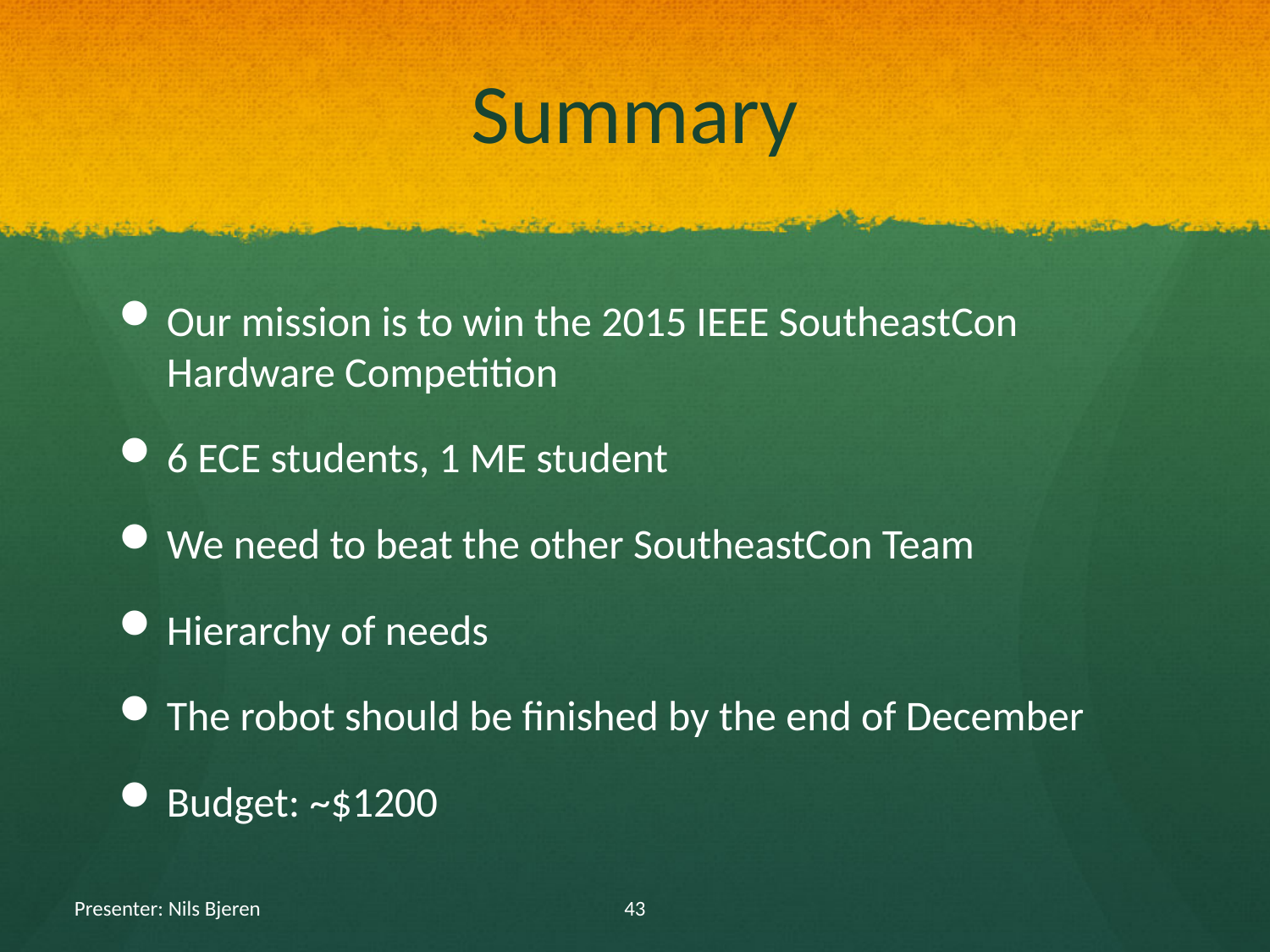

# Summary
Our mission is to win the 2015 IEEE SoutheastCon Hardware Competition
6 ECE students, 1 ME student
We need to beat the other SoutheastCon Team
Hierarchy of needs
The robot should be finished by the end of December
Budget: ~$1200

Presenter: Nils Bjeren
43